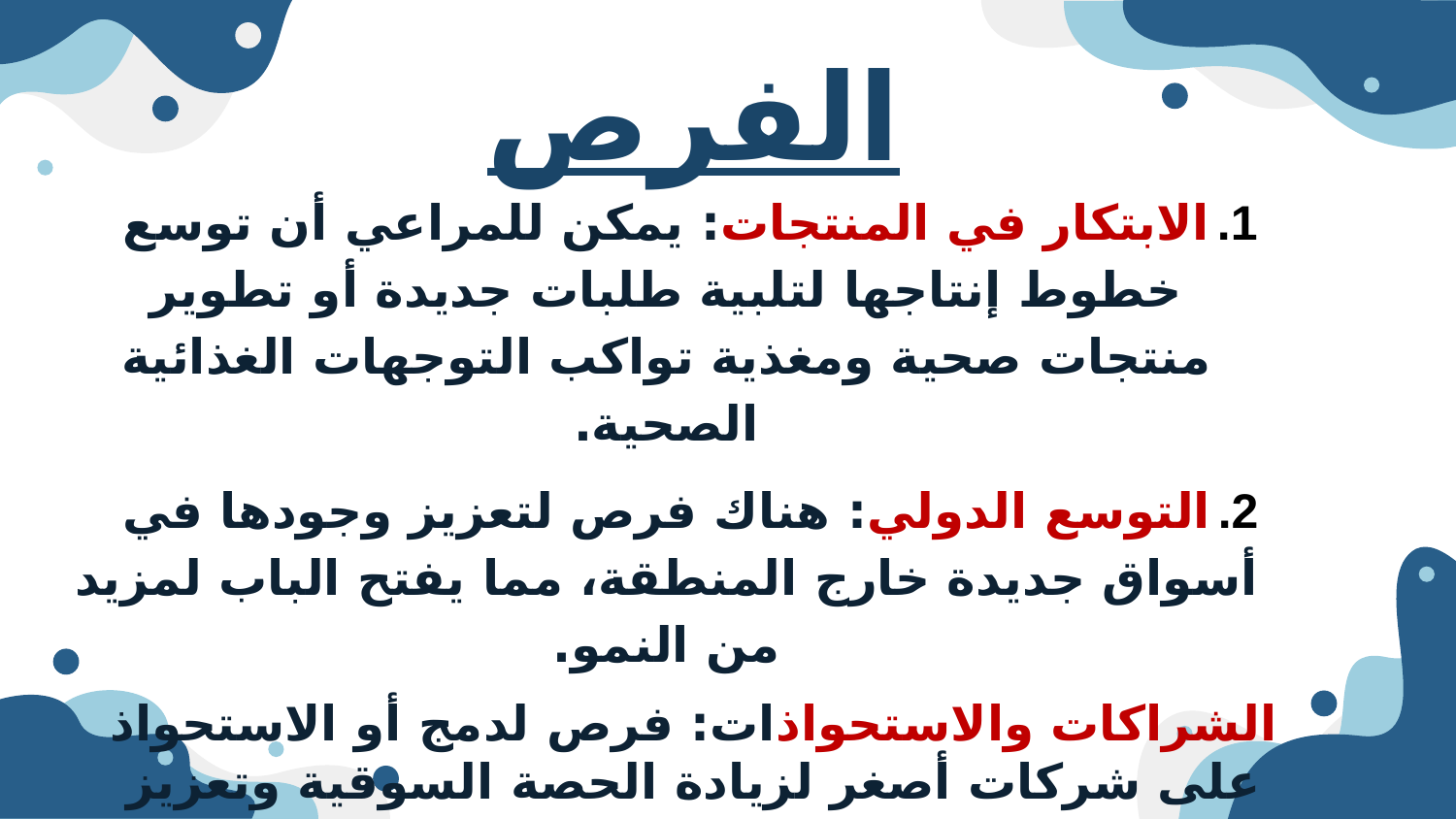

# الفرص
الابتكار في المنتجات: يمكن للمراعي أن توسع خطوط إنتاجها لتلبية طلبات جديدة أو تطوير منتجات صحية ومغذية تواكب التوجهات الغذائية الصحية.
التوسع الدولي: هناك فرص لتعزيز وجودها في أسواق جديدة خارج المنطقة، مما يفتح الباب لمزيد من النمو.
الشراكات والاستحواذات: فرص لدمج أو الاستحواذ على شركات أصغر لزيادة الحصة السوقية وتعزيز العمليات التشغيلية